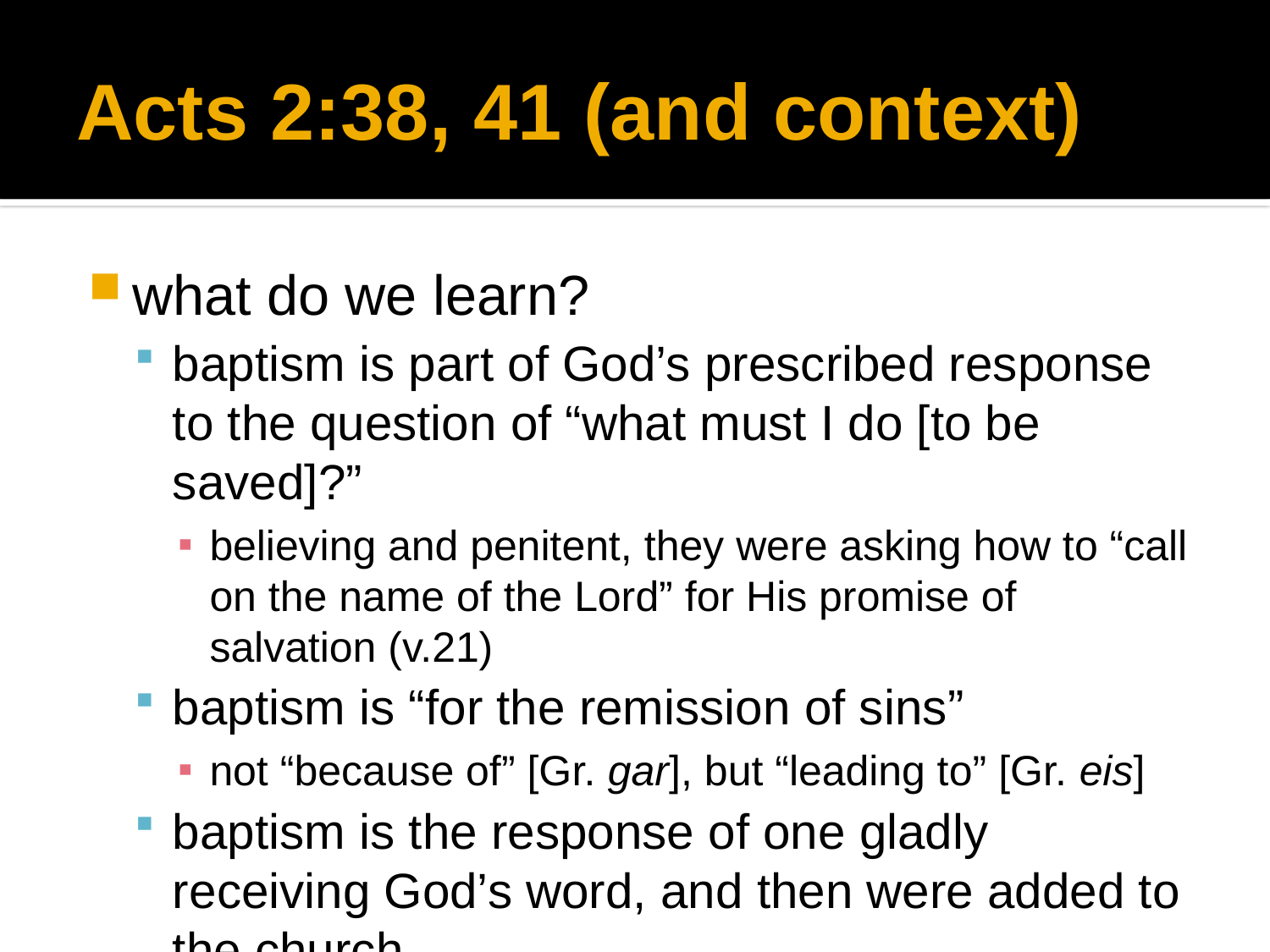

# Acts 2:38, 41 (and context)
what do we learn?
baptism is part of God’s prescribed response to the question of “what must I do [to be saved]?”
believing and penitent, they were asking how to “call on the name of the Lord” for His promise of salvation (v.21)
baptism is “for the remission of sins”
not “because of” [Gr. gar], but “leading to” [Gr. eis]
baptism is the response of one gladly receiving God’s word, and then were added to the church
they were being saved (v.47)